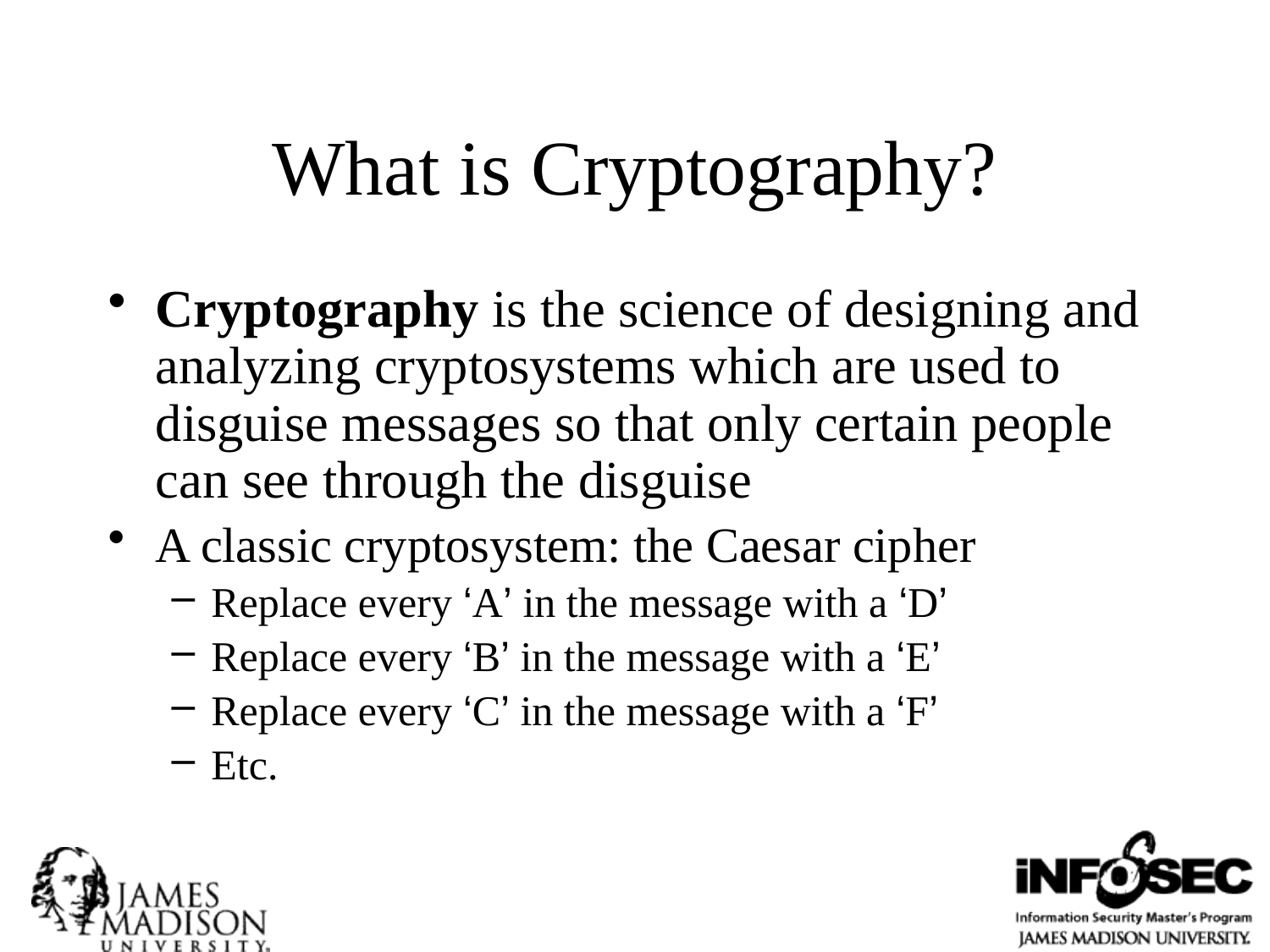

# What is Cryptography?
Cryptography is the science of designing and analyzing cryptosystems which are used to disguise messages so that only certain people can see through the disguise
A classic cryptosystem: the Caesar cipher
Replace every ‘A’ in the message with a ‘D’
Replace every ‘B’ in the message with a ‘E’
Replace every ‘C’ in the message with a ‘F’
Etc.